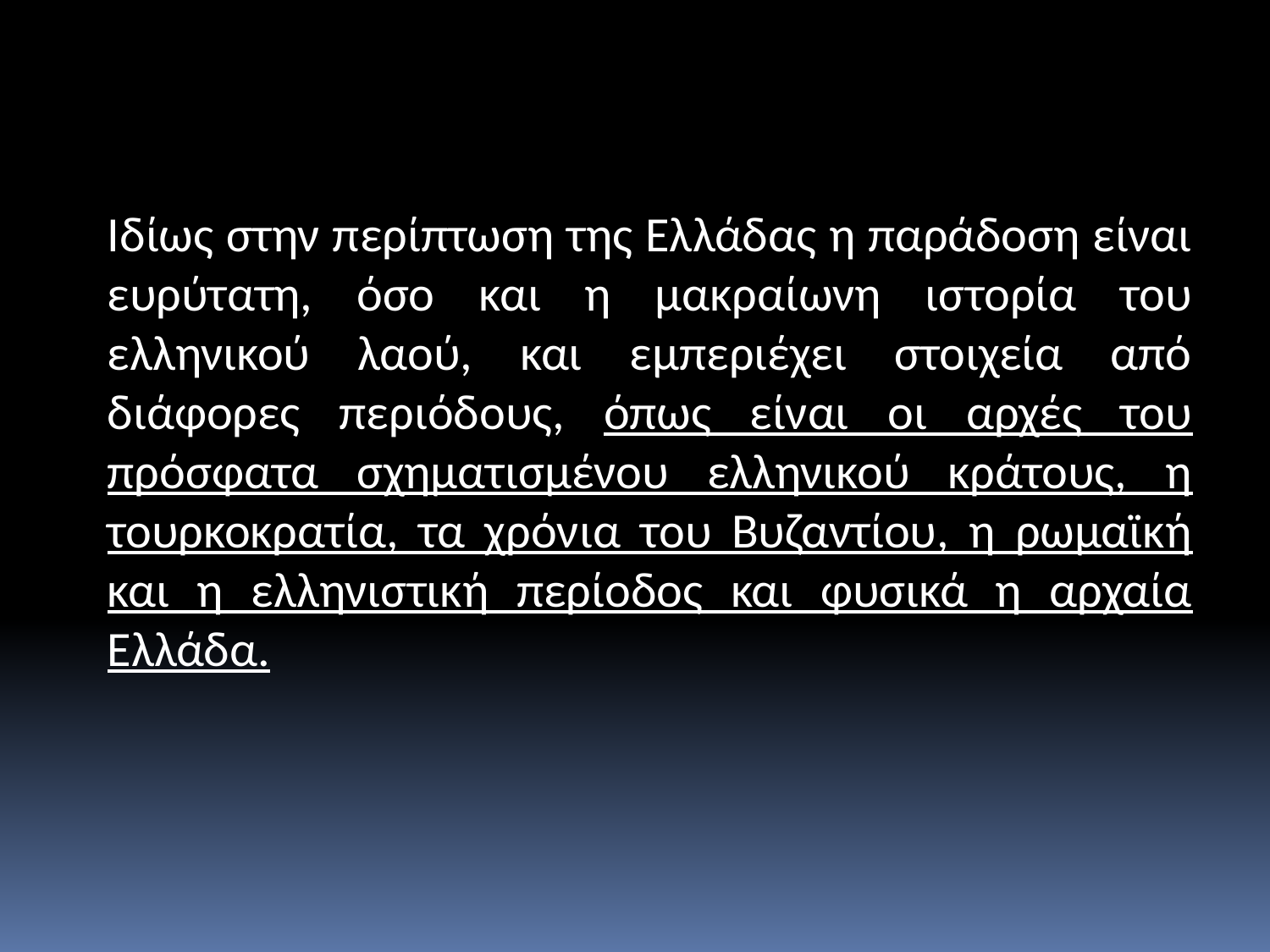

Ιδίως στην περίπτωση της Ελλάδας η παράδοση είναι ευρύτατη, όσο και η μακραίωνη ιστορία του ελληνικού λαού, και εμπεριέχει στοιχεία από διάφορες περιόδους, όπως είναι οι αρχές του πρόσφατα σχηματισμένου ελληνικού κράτους, η τουρκοκρατία, τα χρόνια του Βυζαντίου, η ρωμαϊκή και η ελληνιστική περίοδος και φυσικά η αρχαία Ελλάδα.